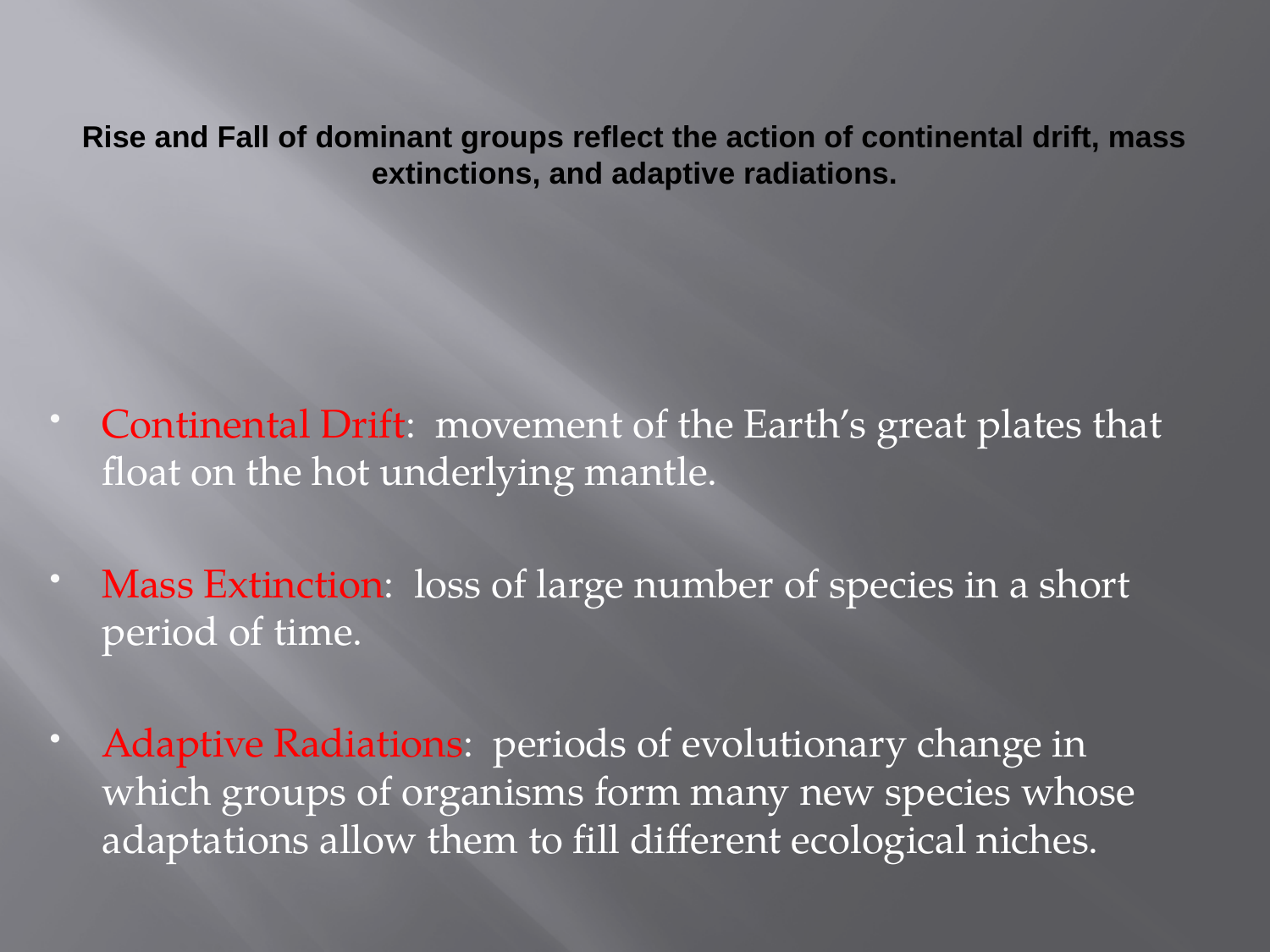

# Rise and Fall of dominant groups reflect the action of continental drift, mass extinctions, and adaptive radiations.
Continental Drift:  movement of the Earth’s great plates that float on the hot underlying mantle.

Mass Extinction:  loss of large number of species in a short period of time.

Adaptive Radiations:  periods of evolutionary change in which groups of organisms form many new species whose adaptations allow them to fill different ecological niches.